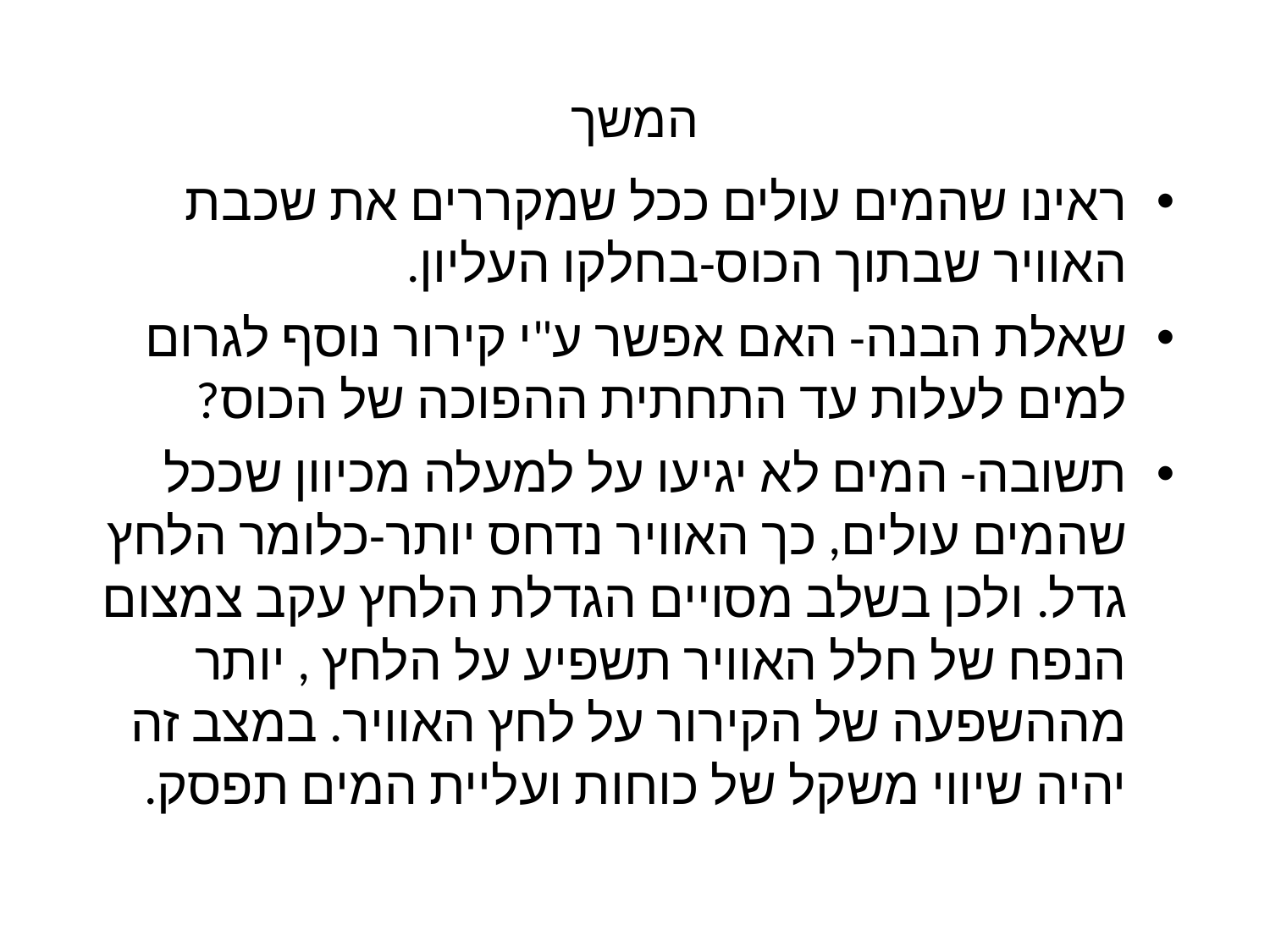

# המשך
ראינו שהמים עולים ככל שמקררים את שכבת האוויר שבתוך הכוס-בחלקו העליון.
שאלת הבנה- האם אפשר ע"י קירור נוסף לגרום למים לעלות עד התחתית ההפוכה של הכוס?
תשובה- המים לא יגיעו על למעלה מכיוון שככל שהמים עולים, כך האוויר נדחס יותר-כלומר הלחץ גדל. ולכן בשלב מסויים הגדלת הלחץ עקב צמצום הנפח של חלל האוויר תשפיע על הלחץ , יותר מההשפעה של הקירור על לחץ האוויר. במצב זה יהיה שיווי משקל של כוחות ועליית המים תפסק.